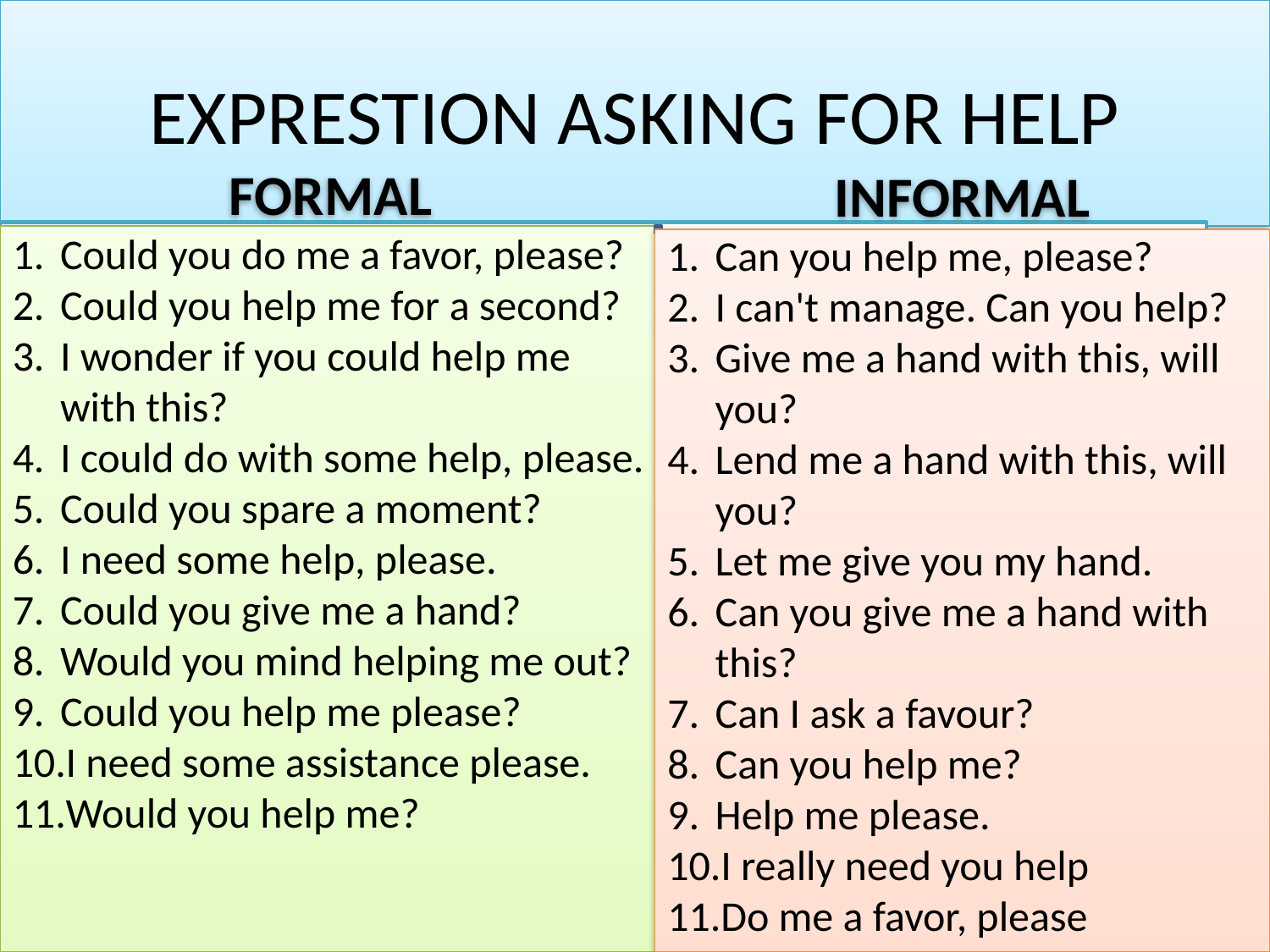

# EXPRESTION ASKING FOR HELP

FORMAL
Could you do me a favor, please?
Could you help me for a second?
I wonder if you could help me with this?
I could do with some help, please.
Could you spare a moment?
I need some help, please.
Could you give me a hand?
Would you mind helping me out?
Could you help me please?
I need some assistance please.
Would you help me?

INFORMAL
Can you help me, please?
I can't manage. Can you help?
Give me a hand with this, will you?
Lend me a hand with this, will you?
Let me give you my hand.
Can you give me a hand with this?
Can I ask a favour?
Can you help me?
Help me please.
I really need you help
Do me a favor, please